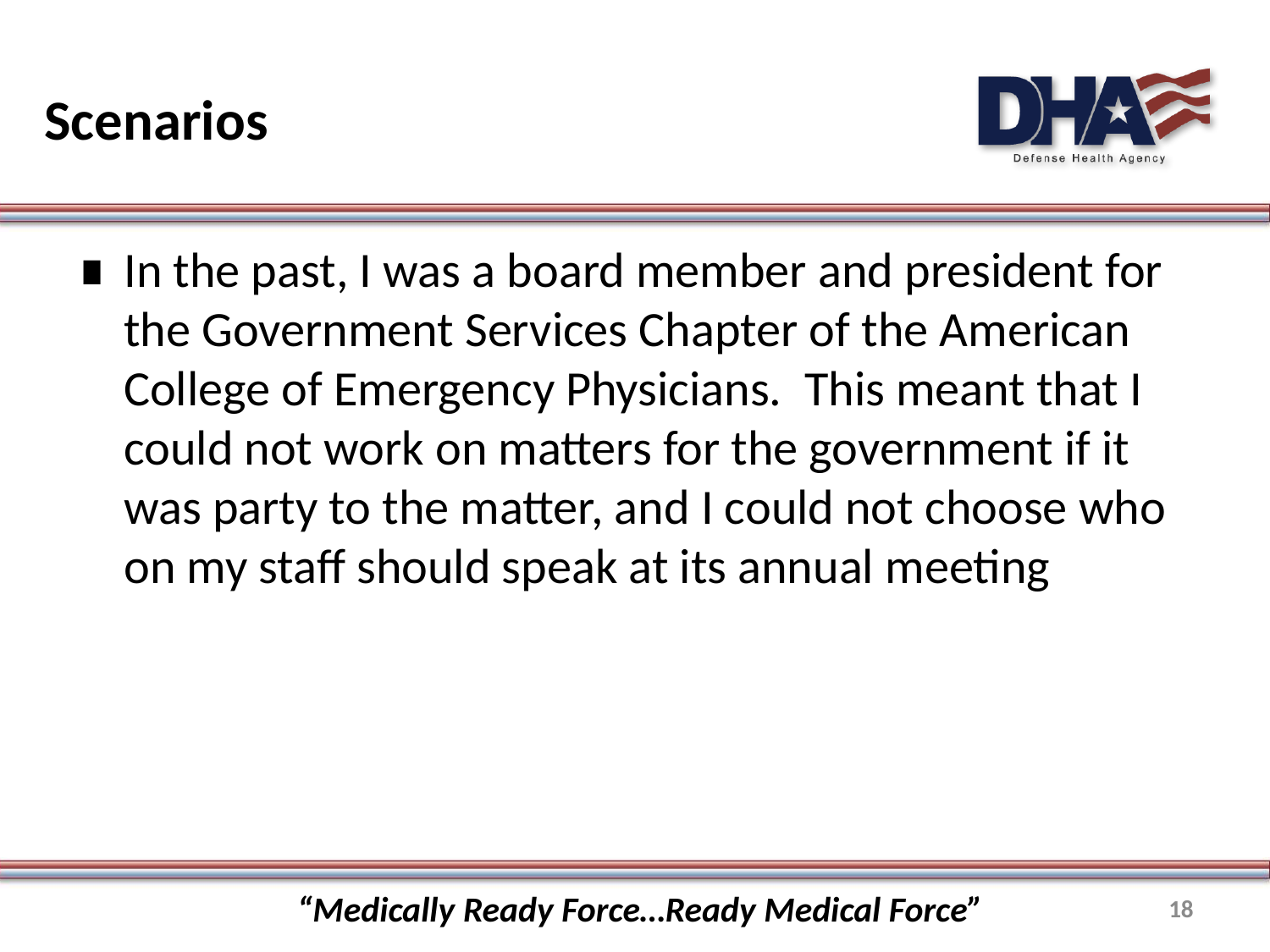

# Scenarios
In the past, I was a board member and president for the Government Services Chapter of the American College of Emergency Physicians.  This meant that I could not work on matters for the government if it was party to the matter, and I could not choose who on my staff should speak at its annual meeting

“Medically Ready Force…Ready Medical Force”
18